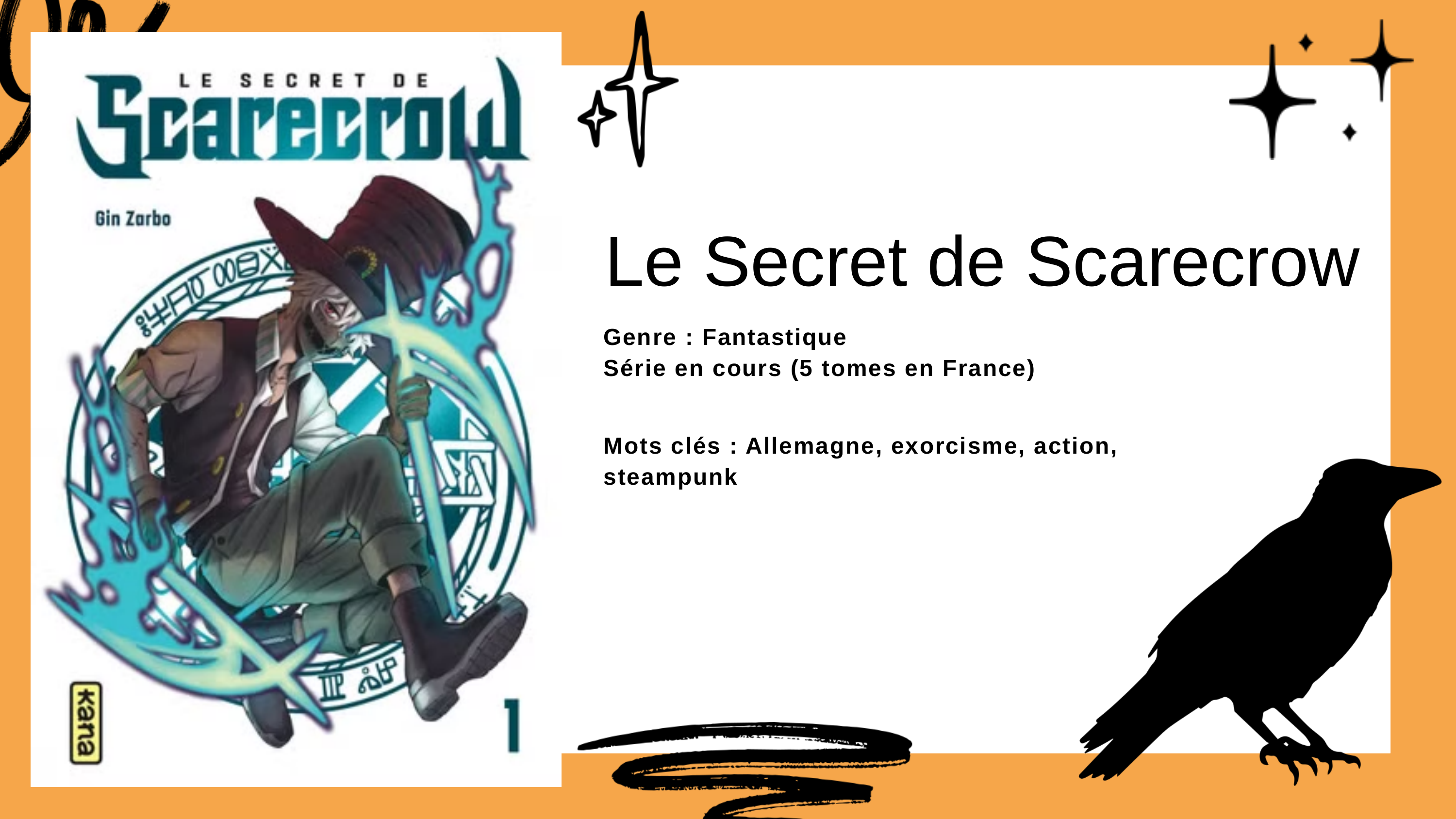

Le Secret de Scarecrow

Genre : Fantastique
Série en cours (5 tomes en France)

Mots clés : Allemagne, exorcisme, action, steampunk